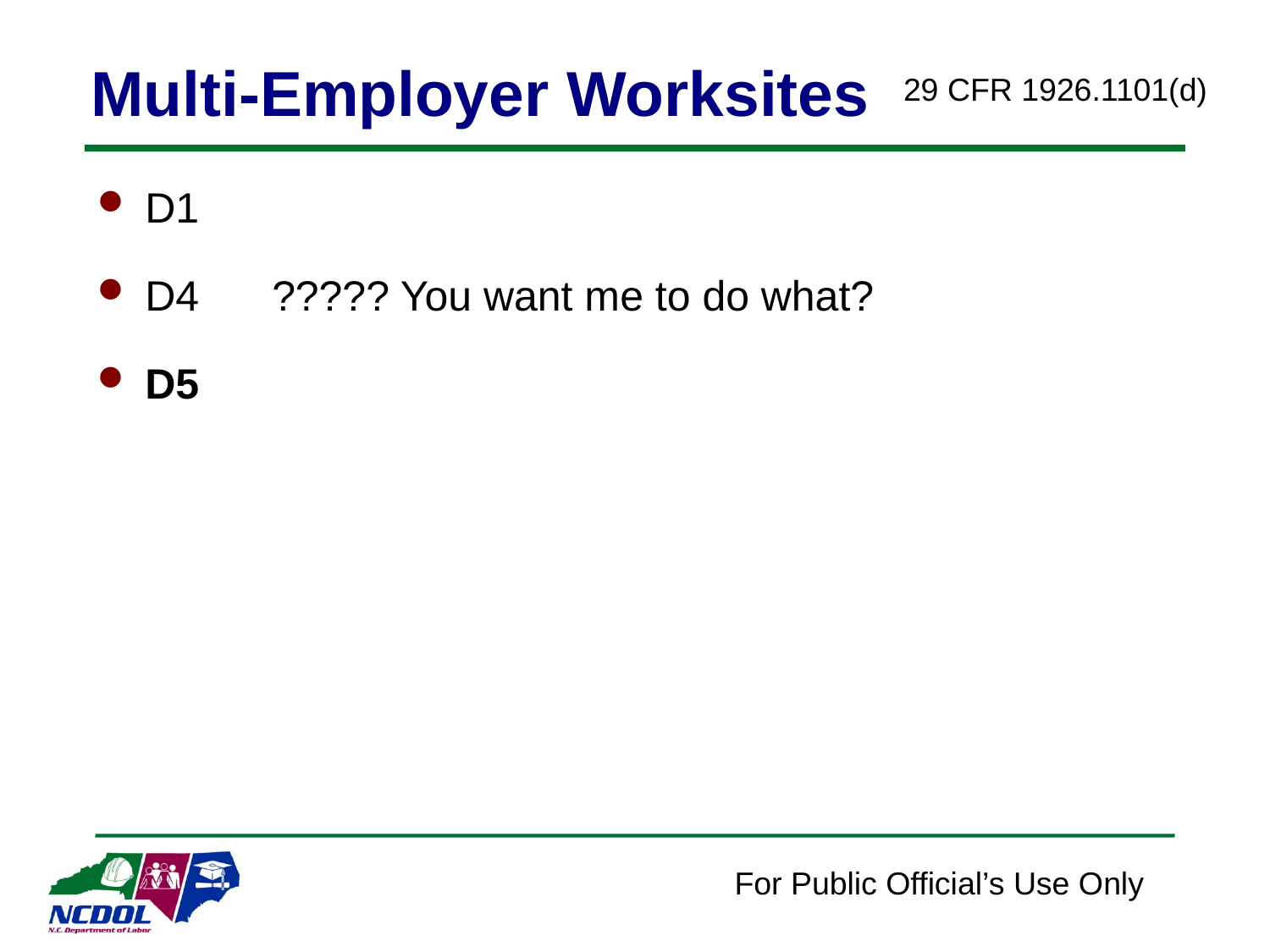

# Multi-Employer Worksites
29 CFR 1926.1101(d)

D1
D4	????? You want me to do what?
D5